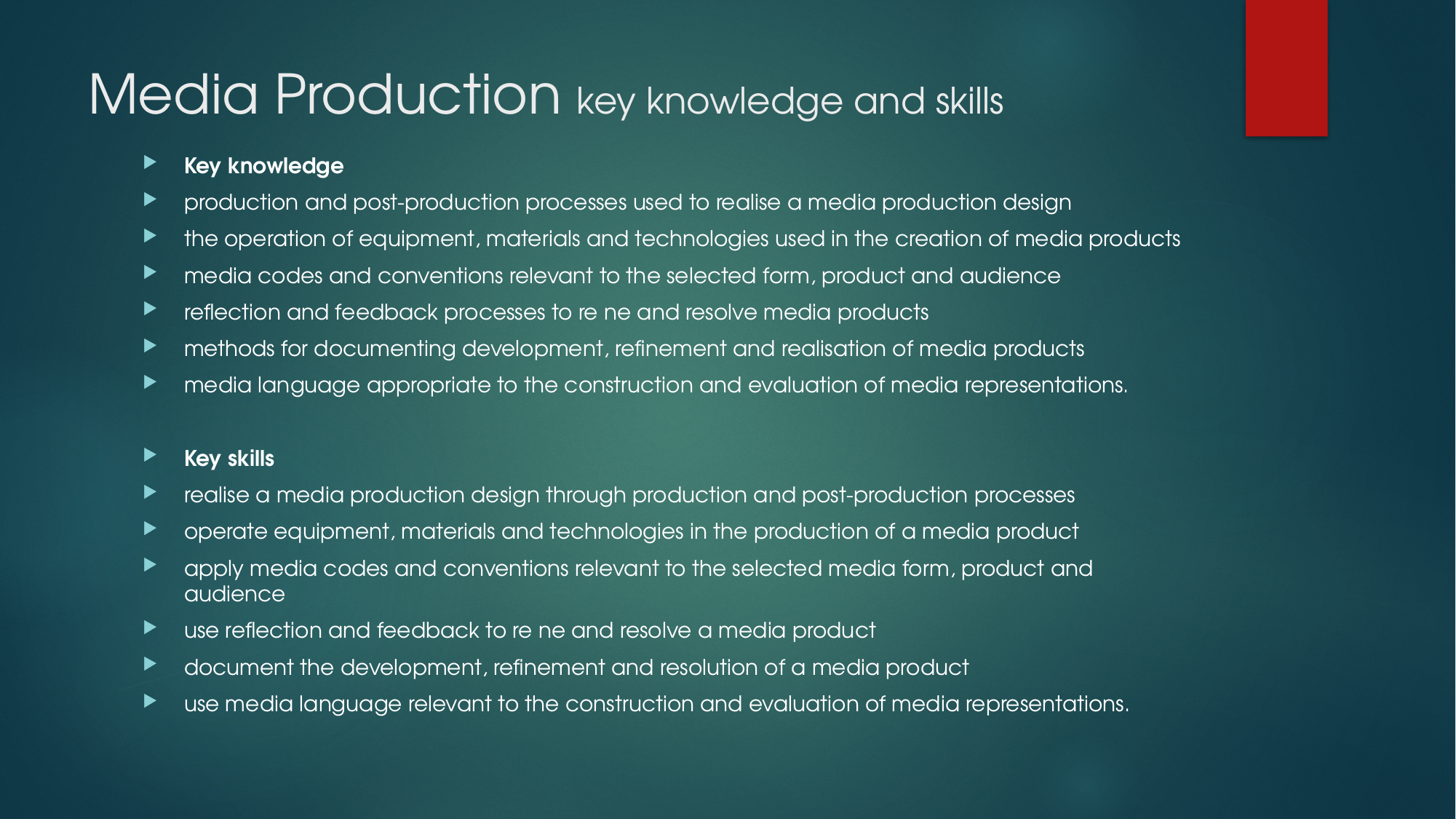

# Media Production key knowledge and skills
Key knowledge
production and post-production processes used to realise a media production design
the operation of equipment, materials and technologies used in the creation of media products
media codes and conventions relevant to the selected form, product and audience
reflection and feedback processes to re ne and resolve media products
methods for documenting development, refinement and realisation of media products
media language appropriate to the construction and evaluation of media representations.

Key skills
realise a media production design through production and post-production processes
operate equipment, materials and technologies in the production of a media product
apply media codes and conventions relevant to the selected media form, product and audience
use reflection and feedback to re ne and resolve a media product
document the development, refinement and resolution of a media product
use media language relevant to the construction and evaluation of media representations.